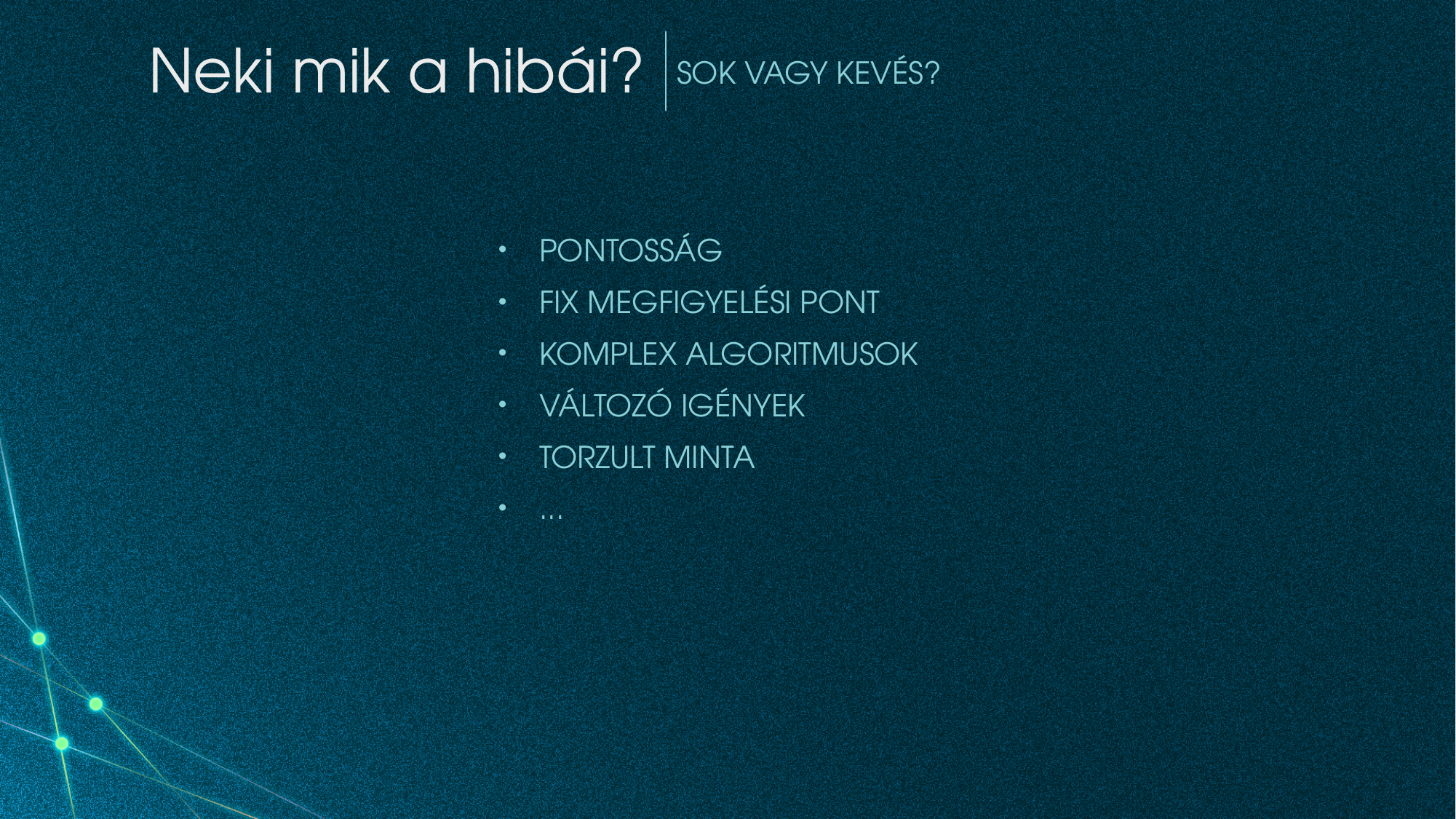

# Neki mik a hibái?
sok vagy kevés?
pontosság
fix megfigyelési pont
komplex algoritmusok
változó igények
torzult minta
...